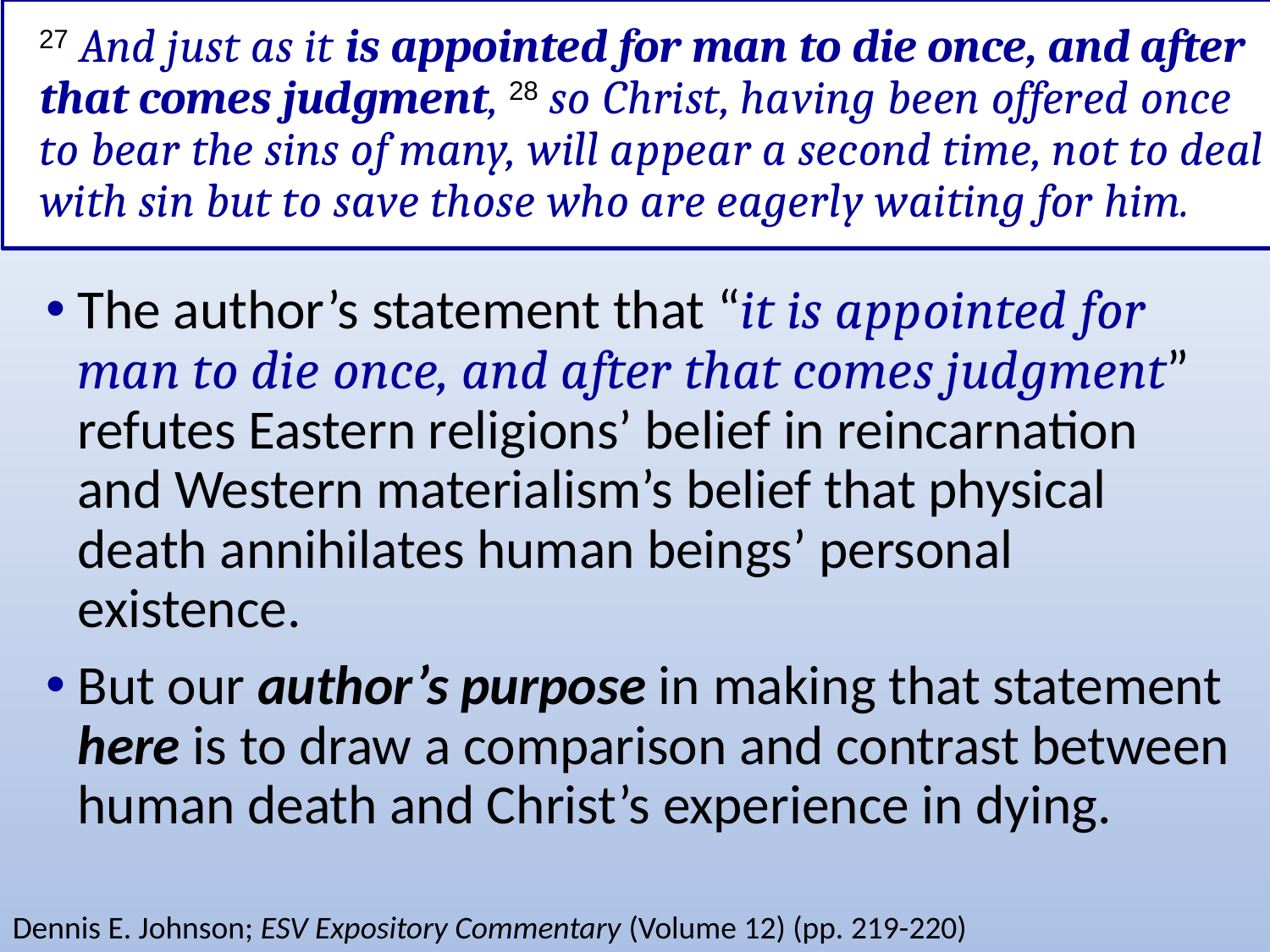

# 27 And just as it is appointed for man to die once, and after that comes judgment, 28 so Christ, having been offered once to bear the sins of many, will appear a second time, not to deal with sin but to save those who are eagerly waiting for him.
The author’s statement that “it is appointed for man to die once, and after that comes judgment” refutes Eastern religions’ belief in reincarnation and Western materialism’s belief that physical death annihilates human beings’ personal existence.
But our author’s purpose in making that statement here is to draw a comparison and contrast between human death and Christ’s experience in dying.
Dennis E. Johnson; ESV Expository Commentary (Volume 12) (pp. 219-220)